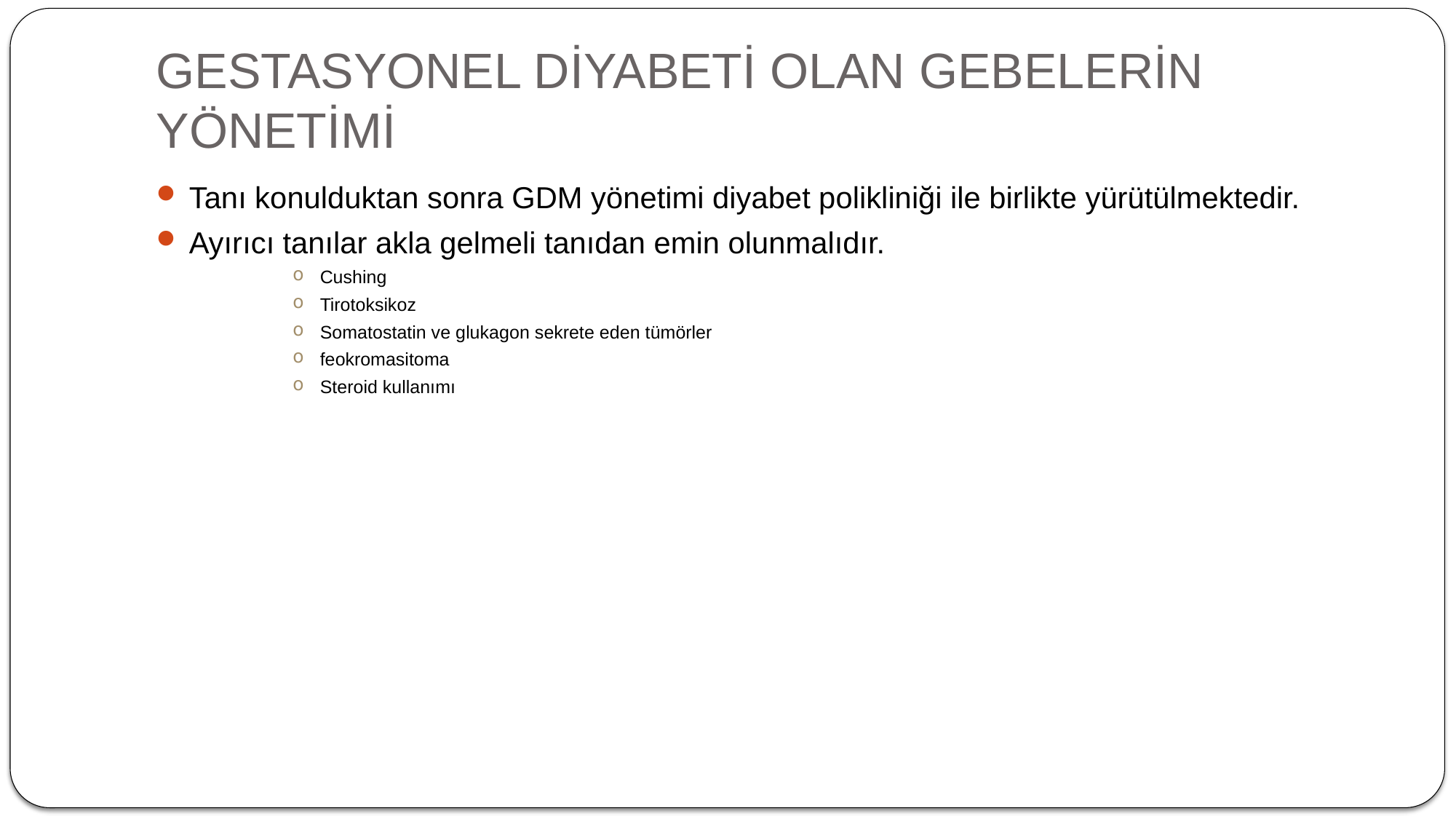

# GESTASYONEL DİYABETİ OLAN GEBELERİN YÖNETİMİ
Tanı konulduktan sonra GDM yönetimi diyabet polikliniği ile birlikte yürütülmektedir.
Ayırıcı tanılar akla gelmeli tanıdan emin olunmalıdır.
Cushing
Tirotoksikoz
Somatostatin ve glukagon sekrete eden tümörler
feokromasitoma
Steroid kullanımı